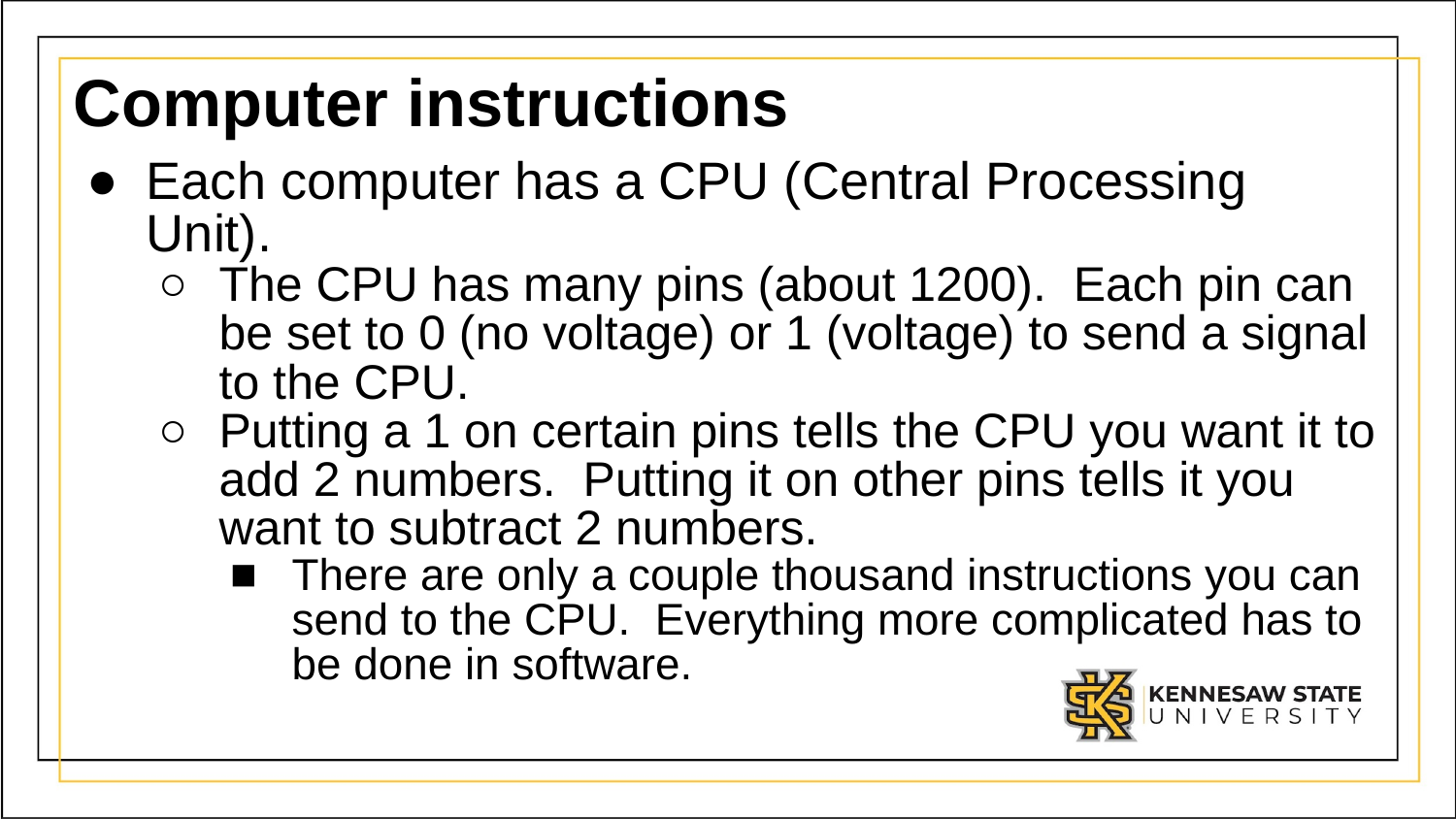

# Computer instructions
Each computer has a CPU (Central Processing Unit).
The CPU has many pins (about 1200).  Each pin can be set to 0 (no voltage) or 1 (voltage) to send a signal to the CPU.
Putting a 1 on certain pins tells the CPU you want it to add 2 numbers.  Putting it on other pins tells it you want to subtract 2 numbers.
There are only a couple thousand instructions you can send to the CPU.  Everything more complicated has to be done in software.